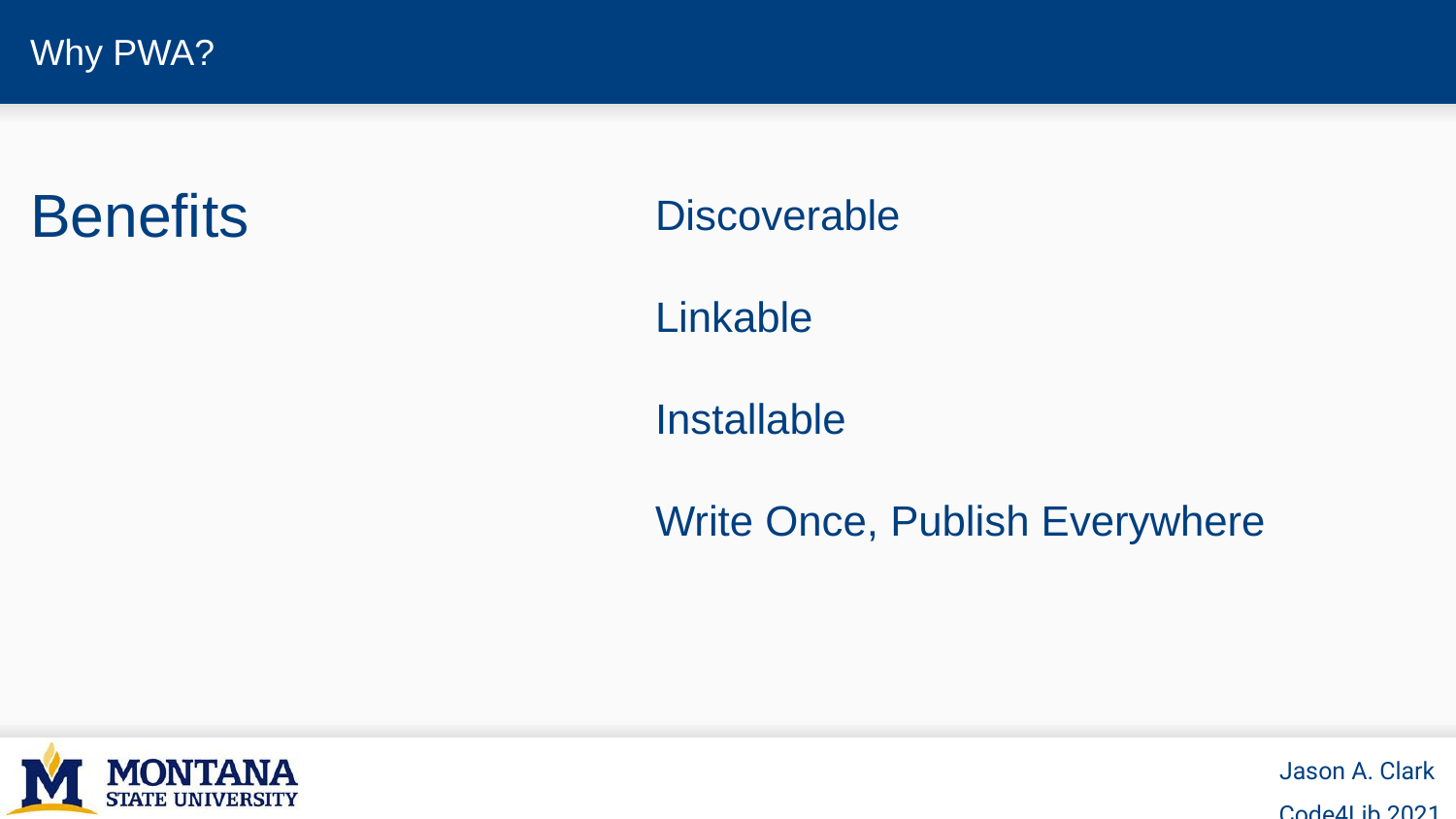

# Why PWA?
Benefits
Discoverable

Linkable

Installable

Write Once, Publish Everywhere